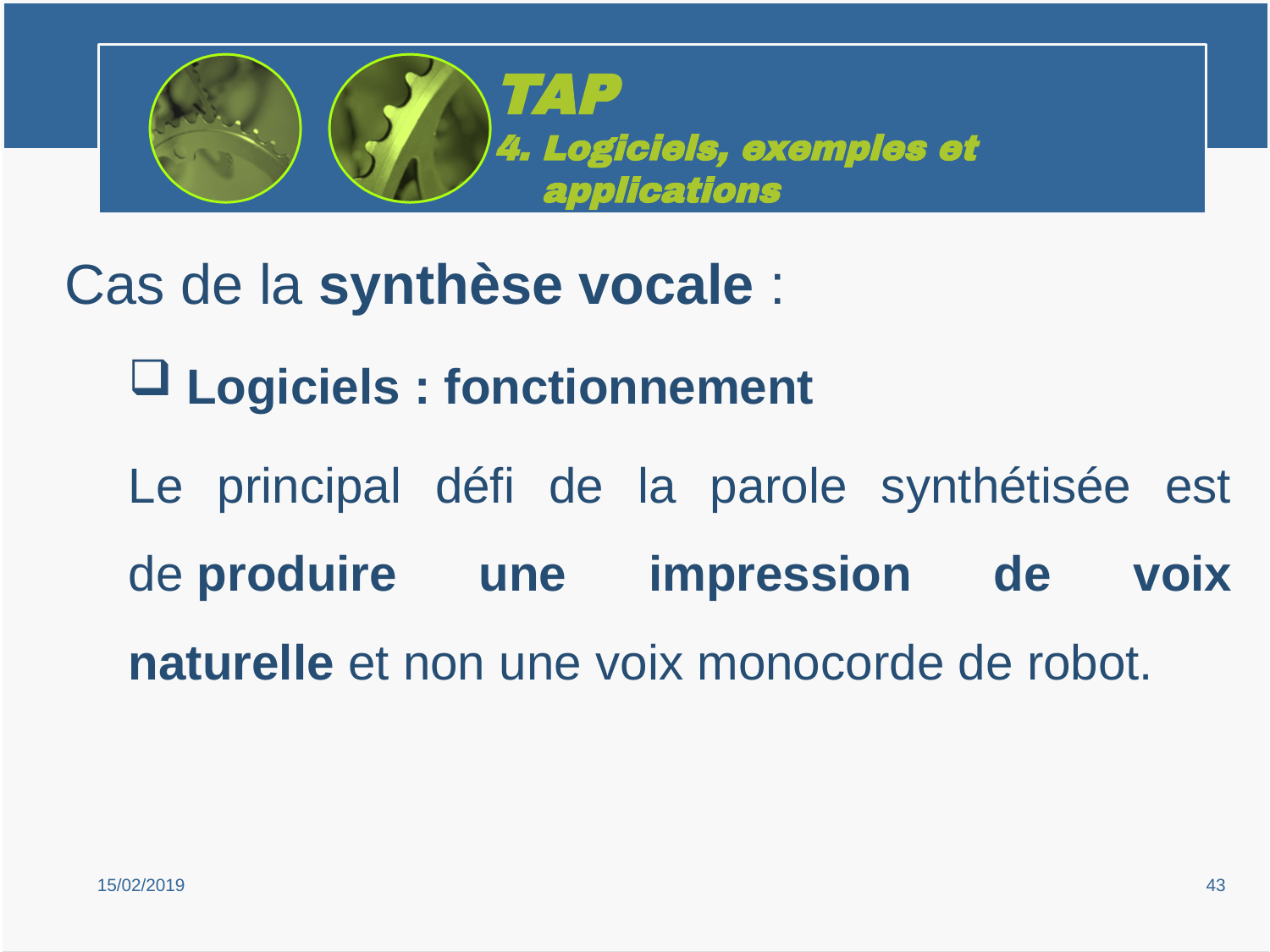

TAP
4. Logiciels, exemples et
    applications
Cas de la synthèse vocale :
 Logiciels : fonctionnement
Le principal défi de la parole synthétisée est de produire une impression de voix naturelle et non une voix monocorde de robot.
15/02/2019
43